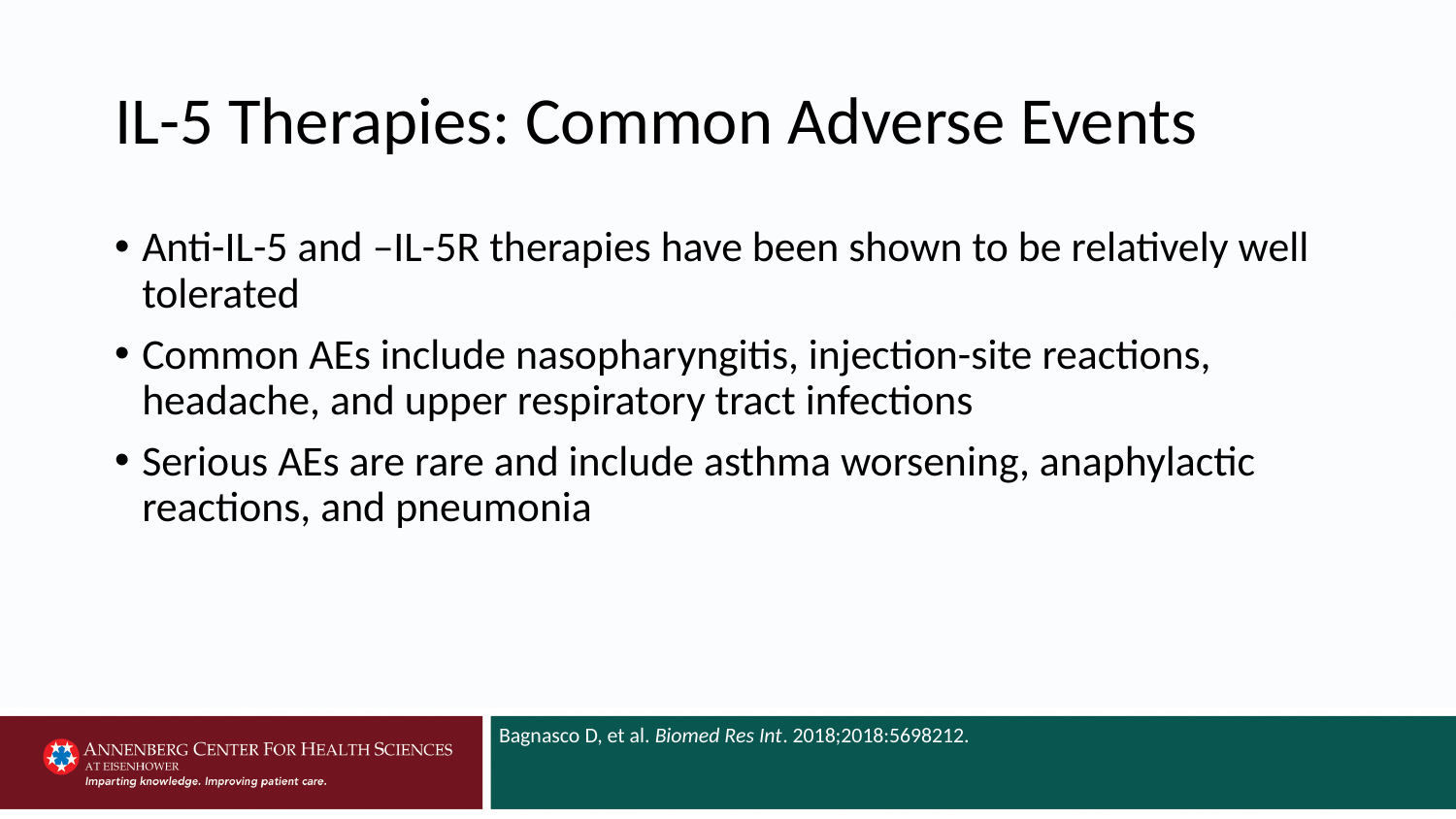

# IL-5 Therapies: Common Adverse Events
Anti-IL-5 and –IL-5R therapies have been shown to be relatively well tolerated
Common AEs include nasopharyngitis, injection-site reactions, headache, and upper respiratory tract infections
Serious AEs are rare and include asthma worsening, anaphylactic reactions, and pneumonia
Bagnasco D, et al. Biomed Res Int. 2018;2018:5698212.